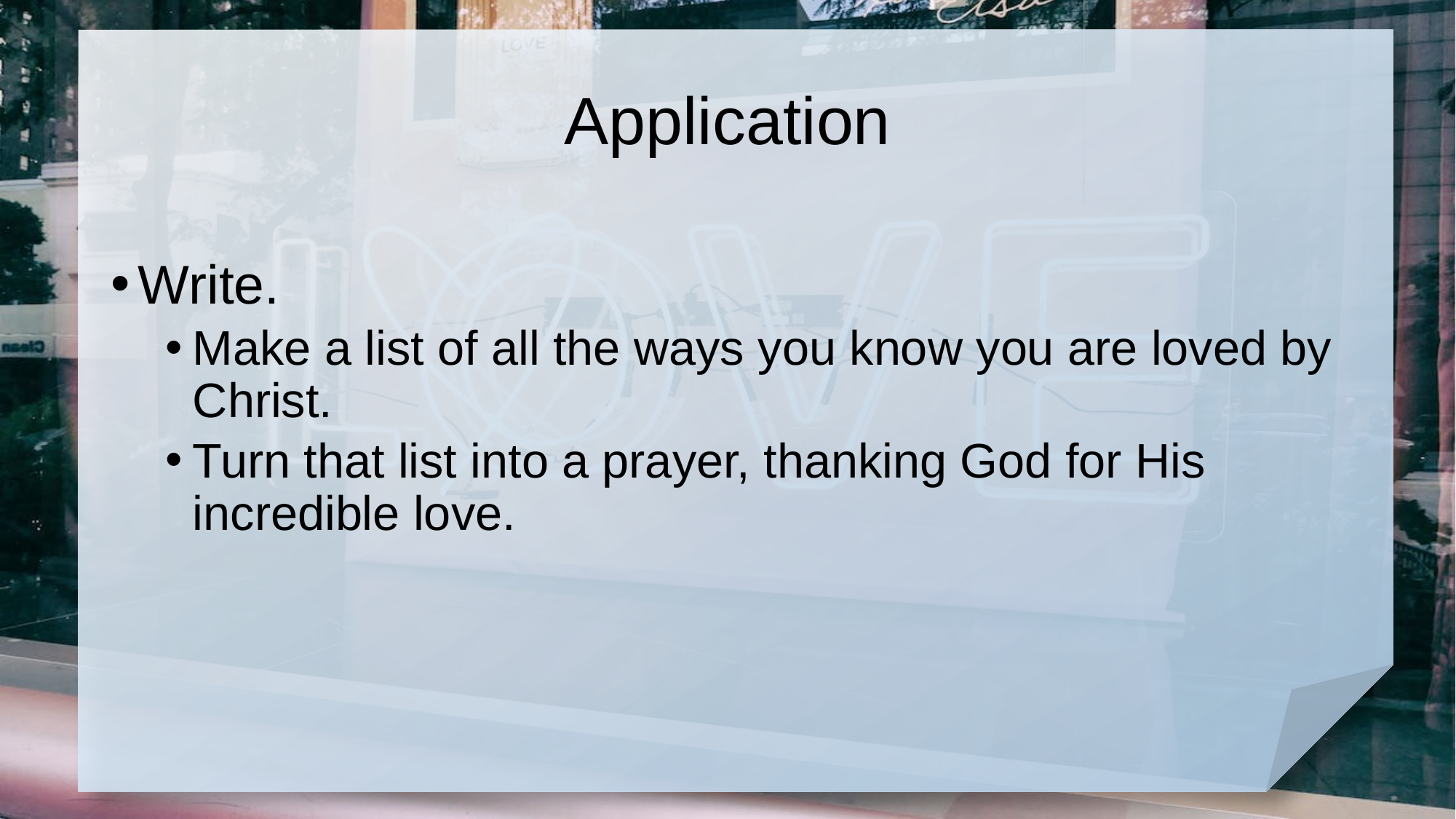

# Application
Write.
Make a list of all the ways you know you are loved by Christ.
Turn that list into a prayer, thanking God for His incredible love.